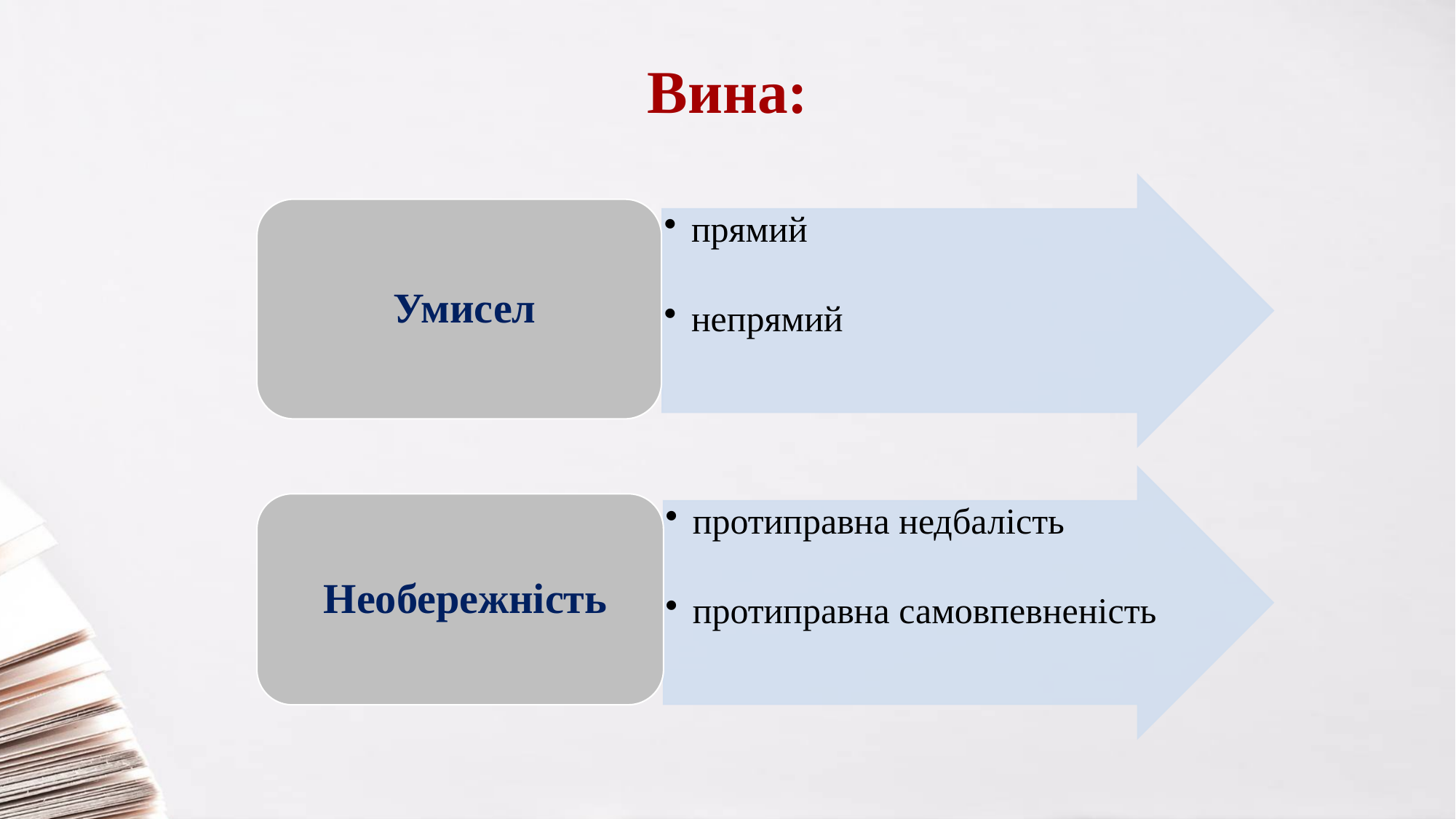

# Вина:
прямий

непрямий
Умисел
протиправна недбалість

протиправна самовпевненість
Необережність